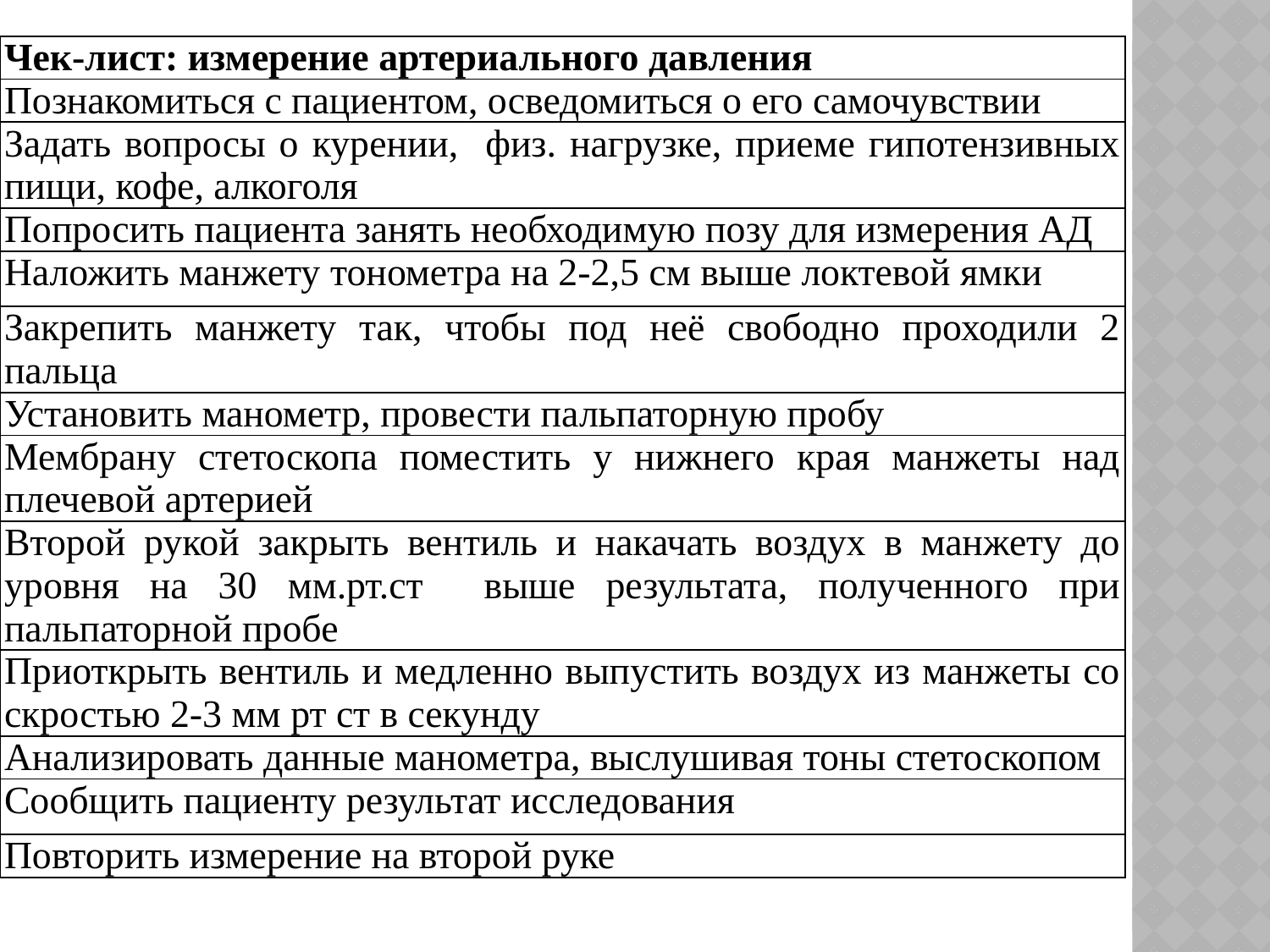

| Чек-лист: измерение артериального давления |
| --- |
| Познакомиться с пациентом, осведомиться о его самочувствии |
| Задать вопросы о курении, физ. нагрузке, приеме гипотензивных пищи, кофе, алкоголя |
| Попросить пациента занять необходимую позу для измерения АД |
| Наложить манжету тонометра на 2-2,5 см выше локтевой ямки |
| Закрепить манжету так, чтобы под неё свободно проходили 2 пальца |
| Установить манометр, провести пальпаторную пробу |
| Мембрану стетоскопа поместить у нижнего края манжеты над плечевой артерией |
| Второй рукой закрыть вентиль и накачать воздух в манжету до уровня на 30 мм.рт.ст выше результата, полученного при пальпаторной пробе |
| Приоткрыть вентиль и медленно выпустить воздух из манжеты со скростью 2-3 мм рт ст в секунду |
| Анализировать данные манометра, выслушивая тоны стетоскопом |
| Сообщить пациенту результат исследования |
| Повторить измерение на второй руке |